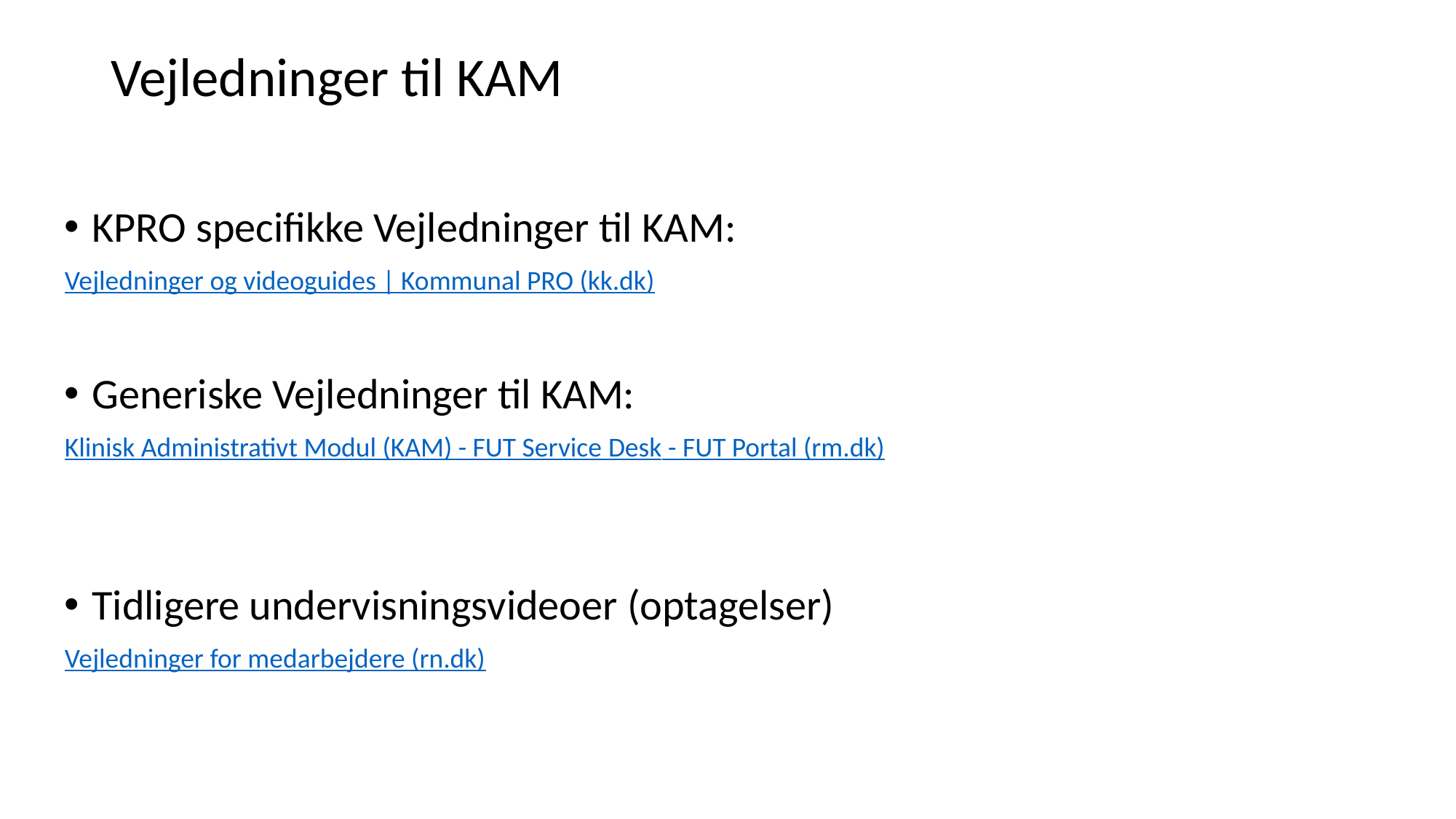

# Vejledninger til KAM

KPRO specifikke Vejledninger til KAM:
Vejledninger og videoguides | Kommunal PRO (kk.dk)

Generiske Vejledninger til KAM:
Klinisk Administrativt Modul (KAM) - FUT Service Desk - FUT Portal (rm.dk)

Tidligere undervisningsvideoer (optagelser)
Vejledninger for medarbejdere (rn.dk)